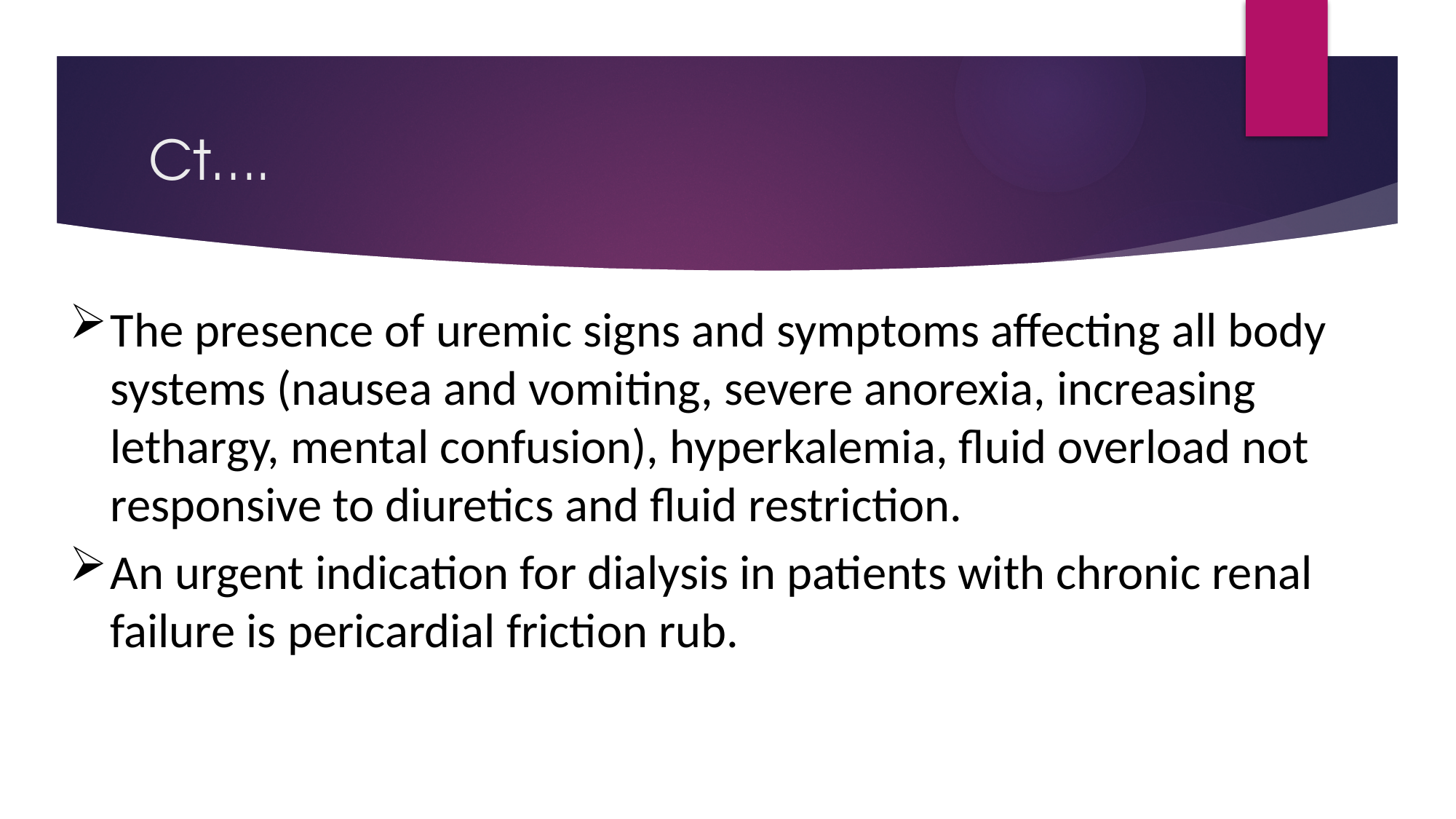

# Ct….
The presence of uremic signs and symptoms affecting all body systems (nausea and vomiting, severe anorexia, increasing lethargy, mental confusion), hyperkalemia, fluid overload not responsive to diuretics and fluid restriction.
An urgent indication for dialysis in patients with chronic renal failure is pericardial friction rub.